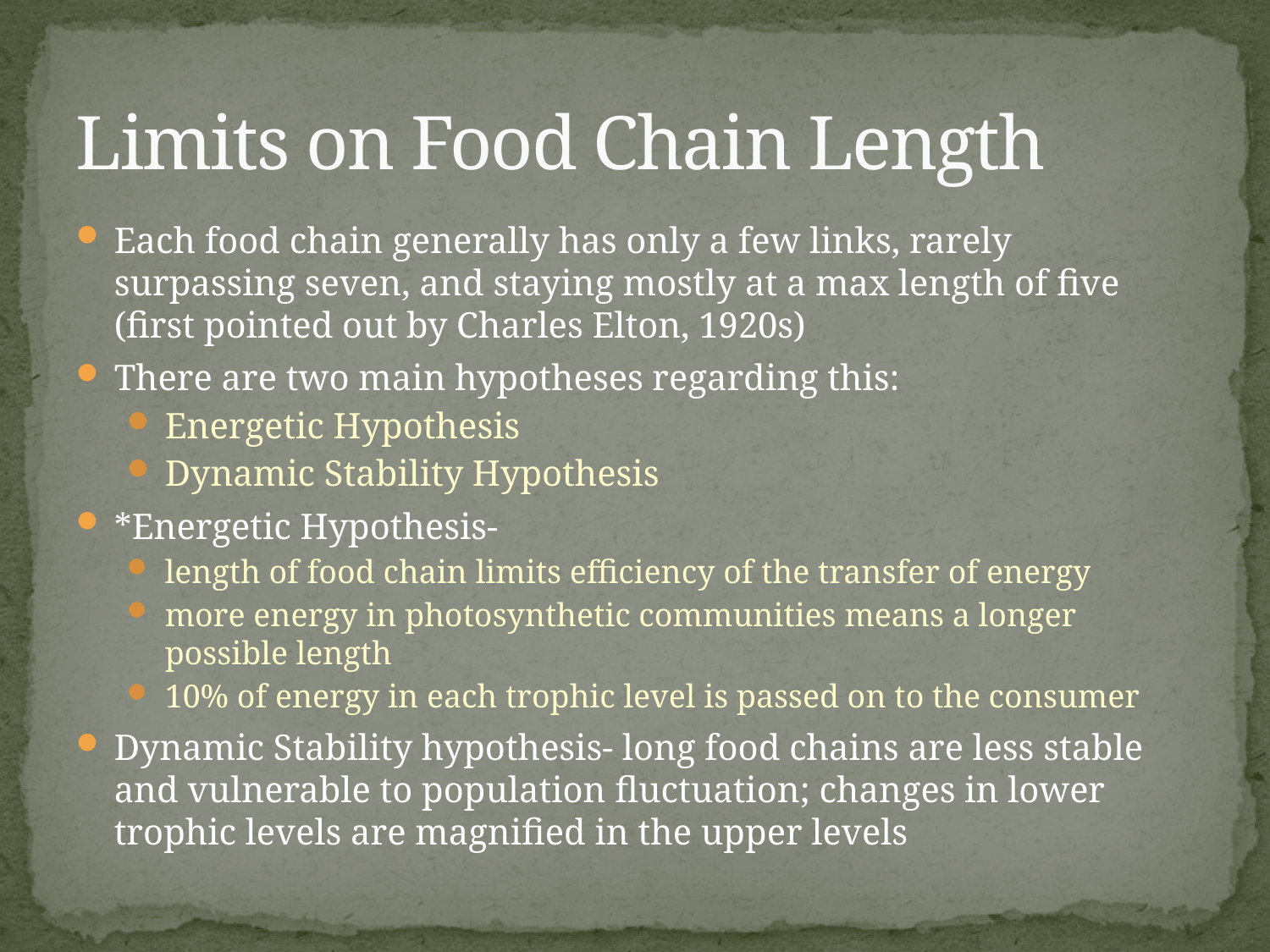

# Limits on Food Chain Length
Each food chain generally has only a few links, rarely surpassing seven, and staying mostly at a max length of five (first pointed out by Charles Elton, 1920s)
There are two main hypotheses regarding this:
Energetic Hypothesis
Dynamic Stability Hypothesis
*Energetic Hypothesis-
length of food chain limits efficiency of the transfer of energy
more energy in photosynthetic communities means a longer possible length
10% of energy in each trophic level is passed on to the consumer
Dynamic Stability hypothesis- long food chains are less stable and vulnerable to population fluctuation; changes in lower trophic levels are magnified in the upper levels